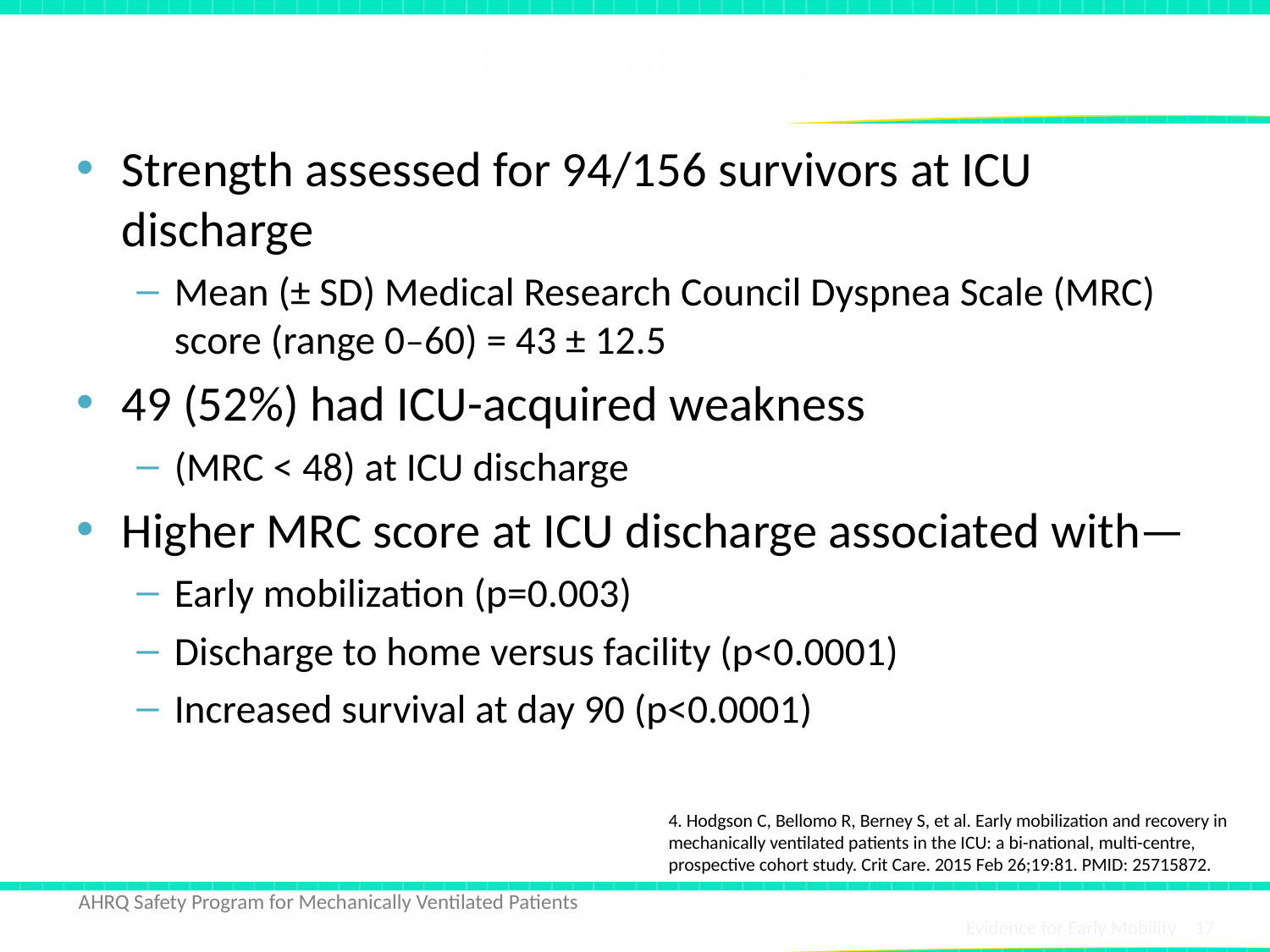

# Other Outcomes4
Strength assessed for 94/156 survivors at ICU discharge
Mean (± SD) Medical Research Council Dyspnea Scale (MRC) score (range 0–60) = 43 ± 12.5
49 (52%) had ICU-acquired weakness
(MRC < 48) at ICU discharge
Higher MRC score at ICU discharge associated with—
Early mobilization (p=0.003)
Discharge to home versus facility (p<0.0001)
Increased survival at day 90 (p<0.0001)
4. Hodgson C, Bellomo R, Berney S, et al. Early mobilization and recovery in mechanically ventilated patients in the ICU: a bi-national, multi-centre, prospective cohort study. Crit Care. 2015 Feb 26;19:81. PMID: 25715872.